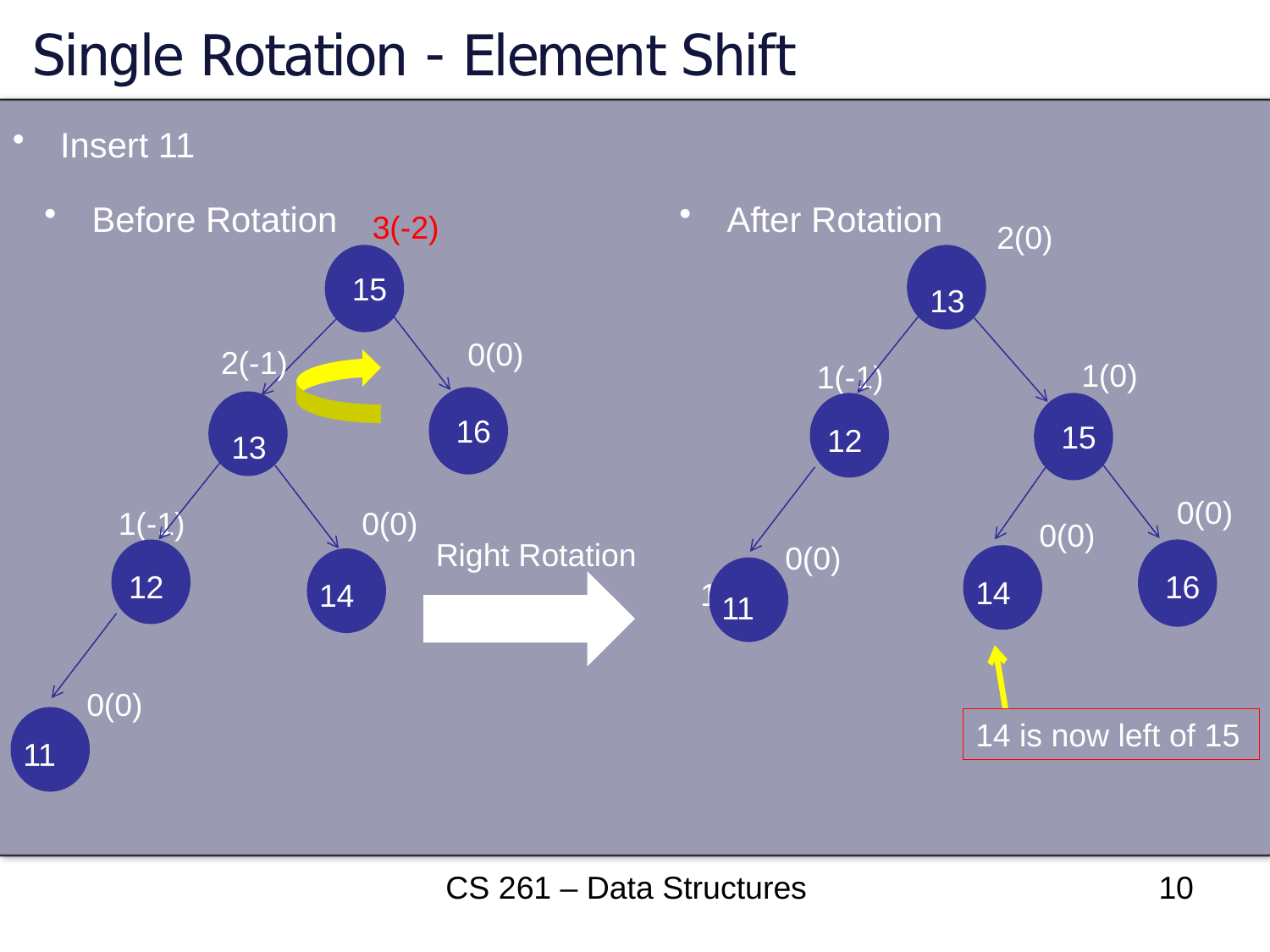

# Single Rotation - Element Shift
Insert 11
Before Rotation
After Rotation
3(-2)

15

16

13
0(0)
2(-1)

12
1(-1)
13
0(0)

14
0(0)

11
2(0)

13

15

16
1(0)
0(0)

12
1(-1)
13
0(0)

14
0(0)

11

Right Rotation

14 is now left of 15
CS 261 – Data Structures
10